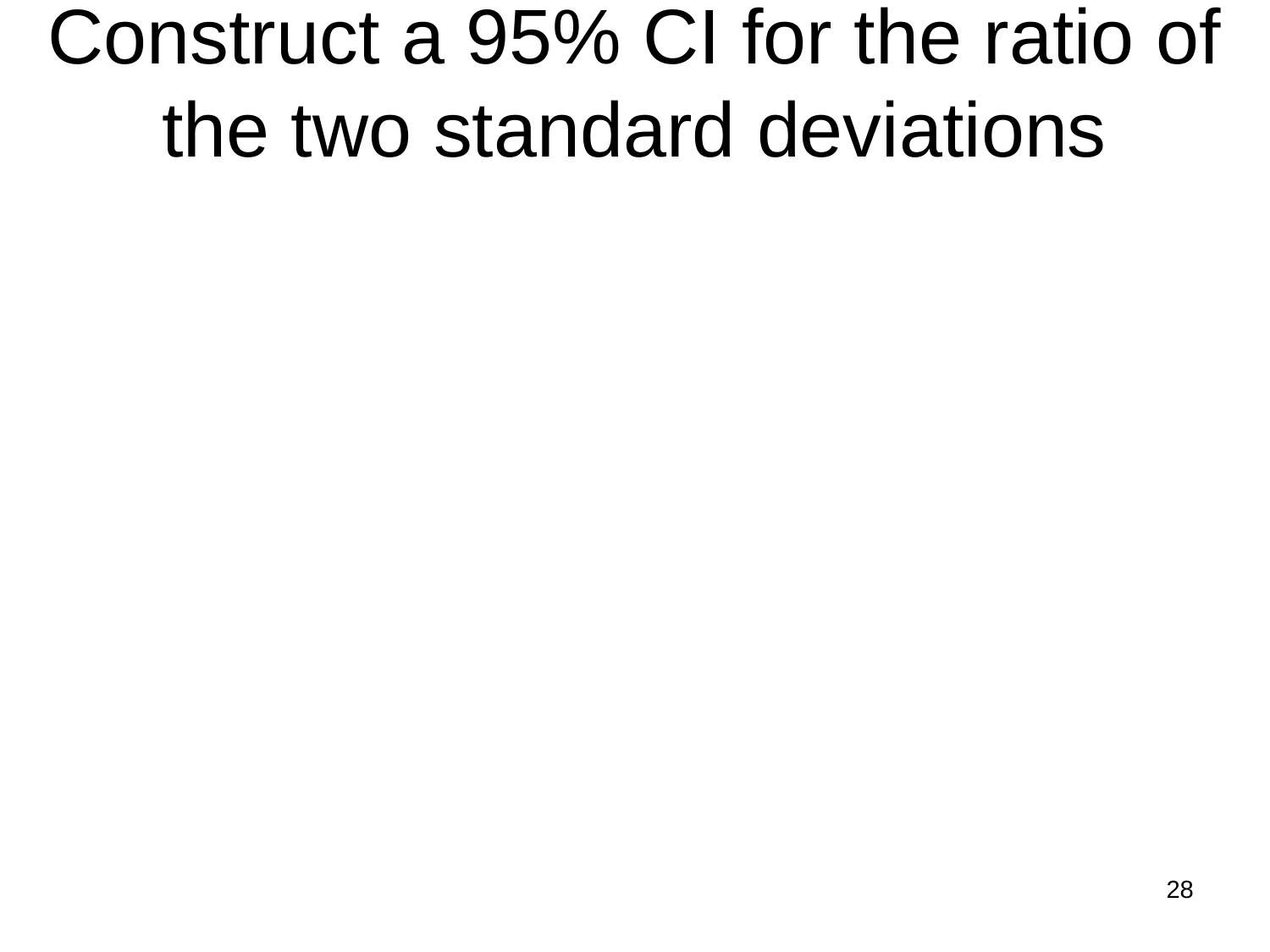

# Construct a 95% CI for the ratio of the two standard deviations
28